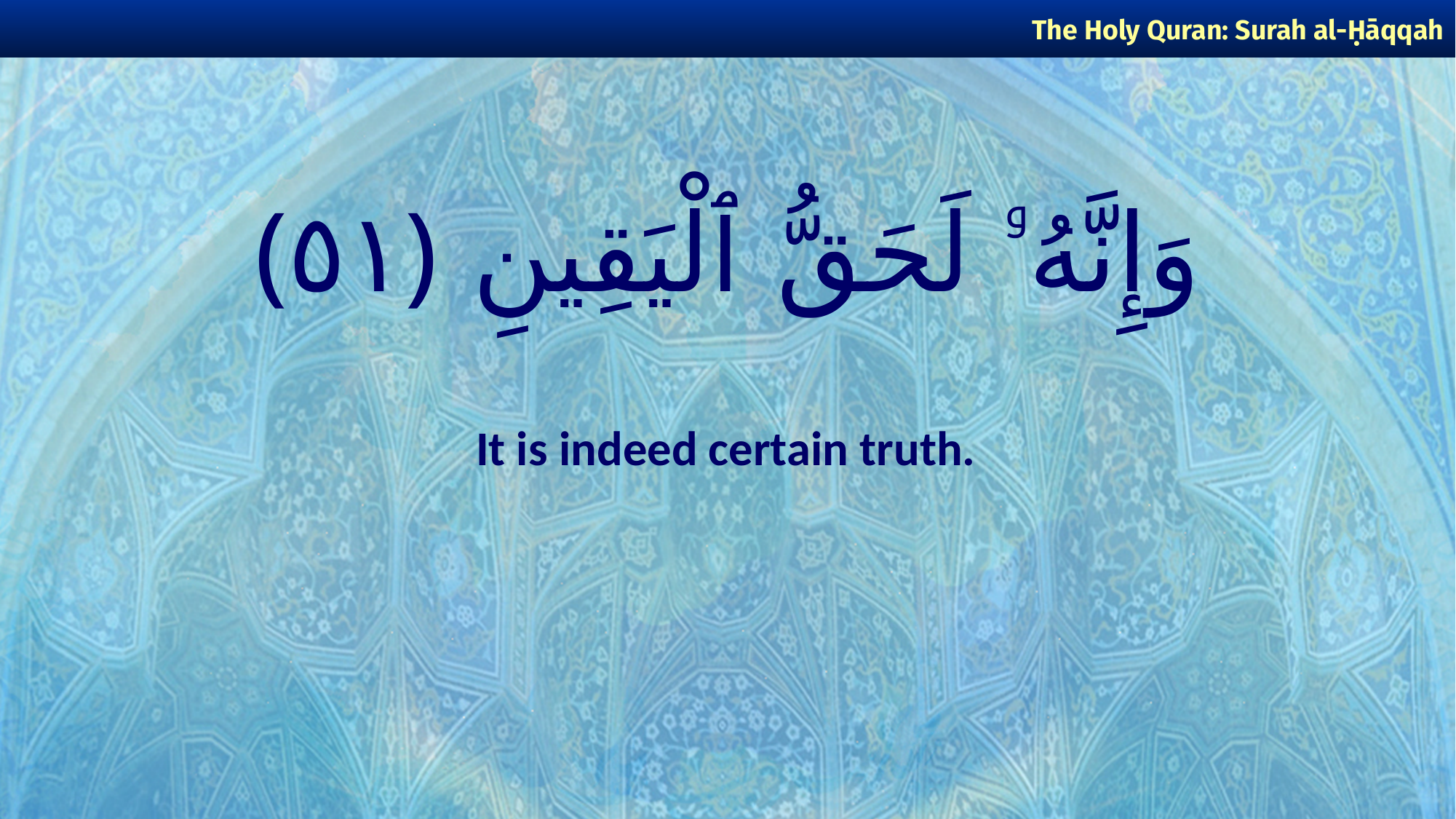

The Holy Quran: Surah al-Ḥāqqah
# وَإِنَّهُۥ لَحَقُّ ٱلْيَقِينِ ﴿٥١﴾
It is indeed certain truth.